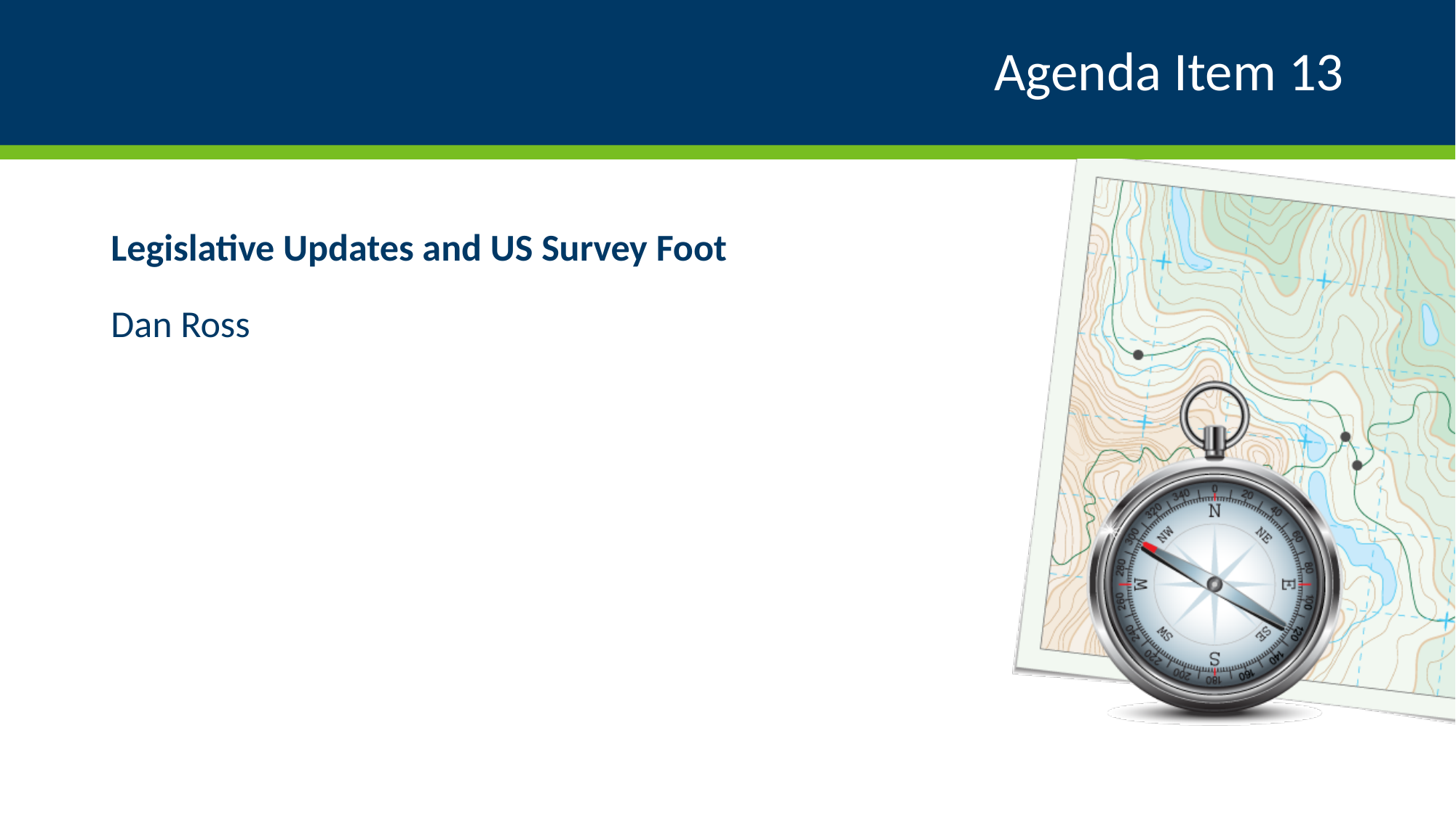

# Agenda Item 13
Legislative Updates and US Survey Foot
Dan Ross